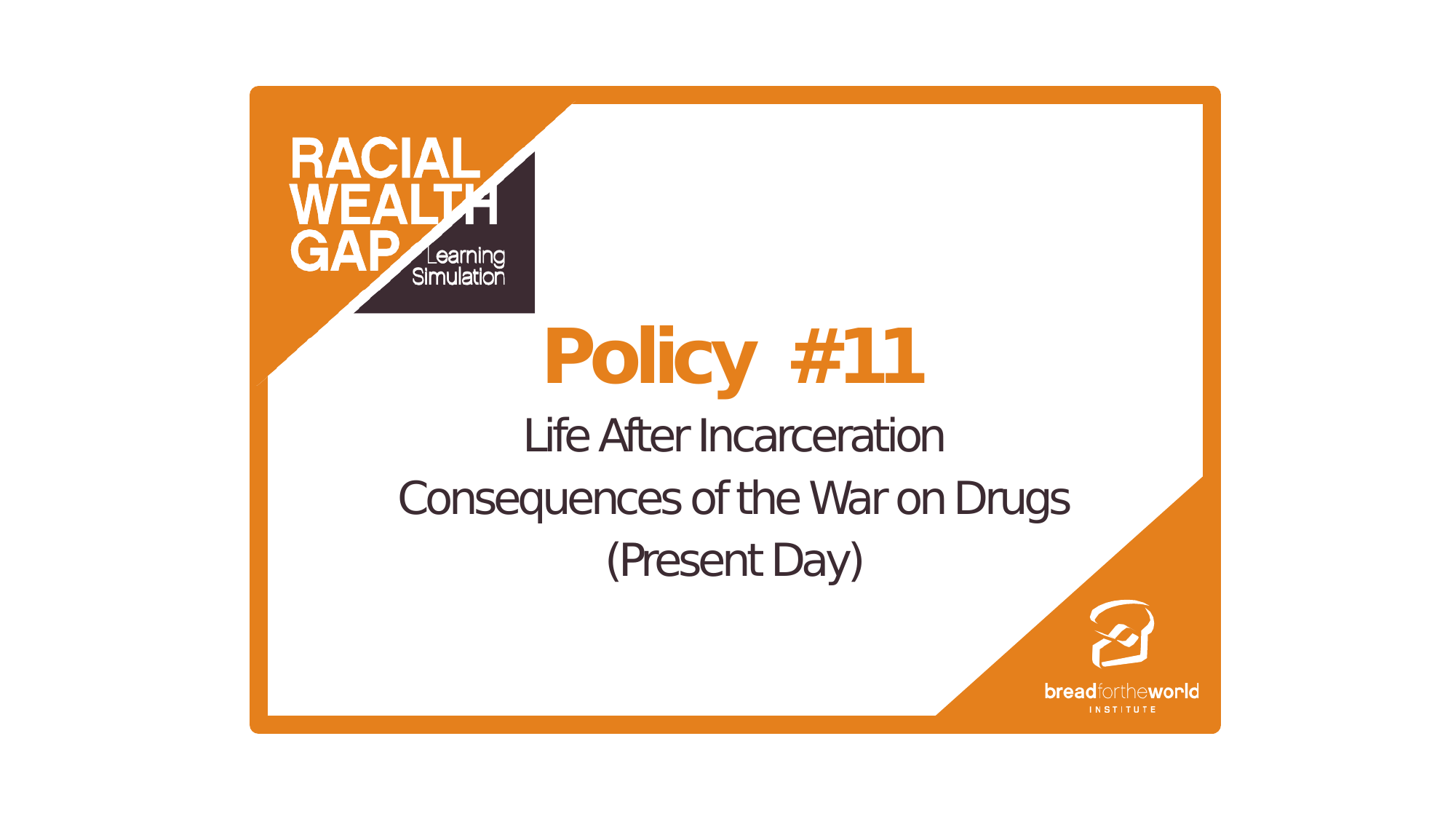

Policy #   1   1
Life After Incarceration
Consequences of the War on Drugs
(Present Day)